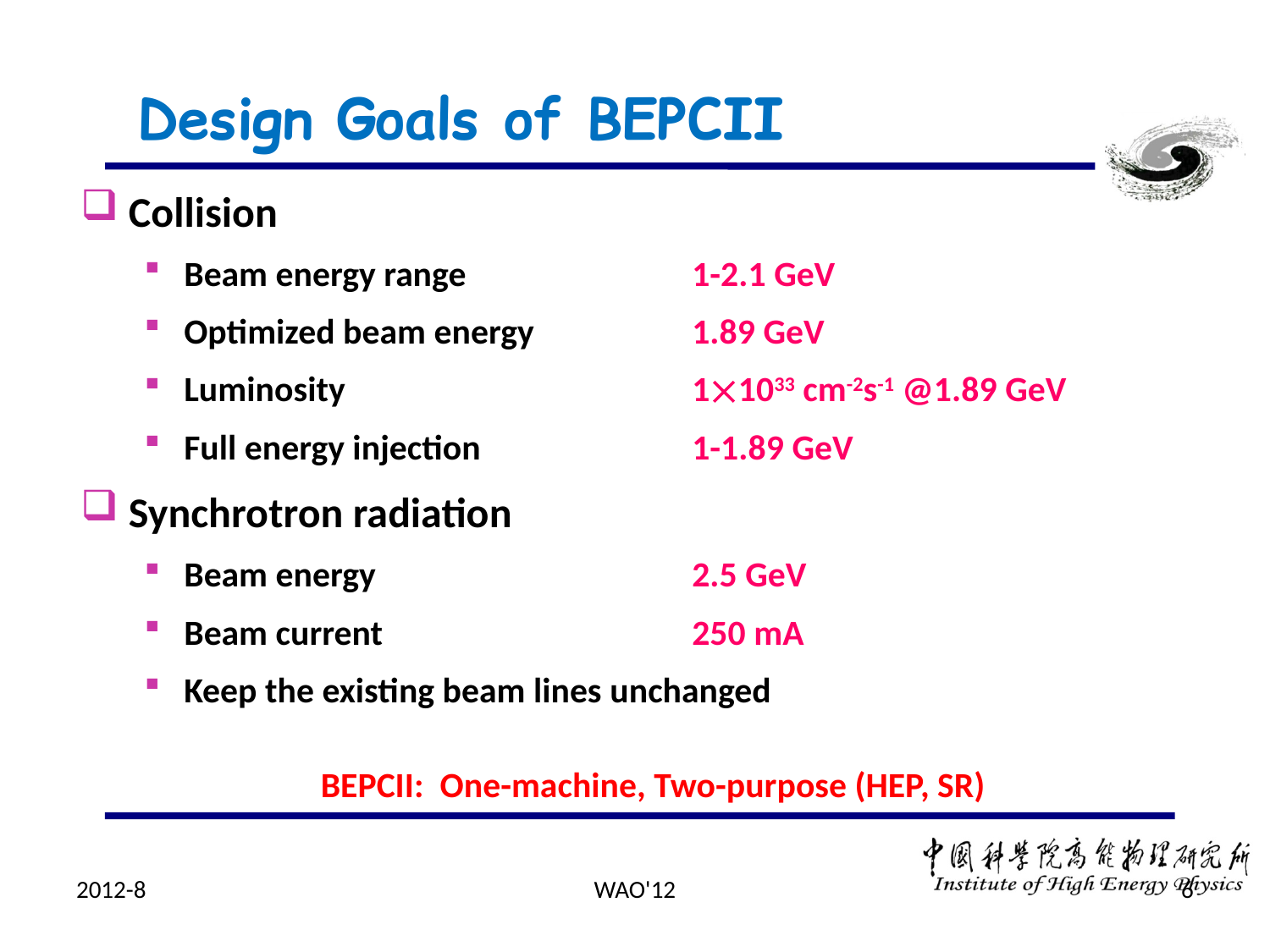

Design Goals of BEPCII
Collision
Beam energy range 		1-2.1 GeV
Optimized beam energy 		1.89 GeV
Luminosity 			1×1033 cm-2s-1 @1.89 GeV
Full energy injection 		1-1.89 GeV
Synchrotron radiation
Beam energy 			2.5 GeV
Beam current 			250 mA
Keep the existing beam lines unchanged
	BEPCII:  One-machine, Two-purpose (HEP, SR)
2012-8
WAO'12
6